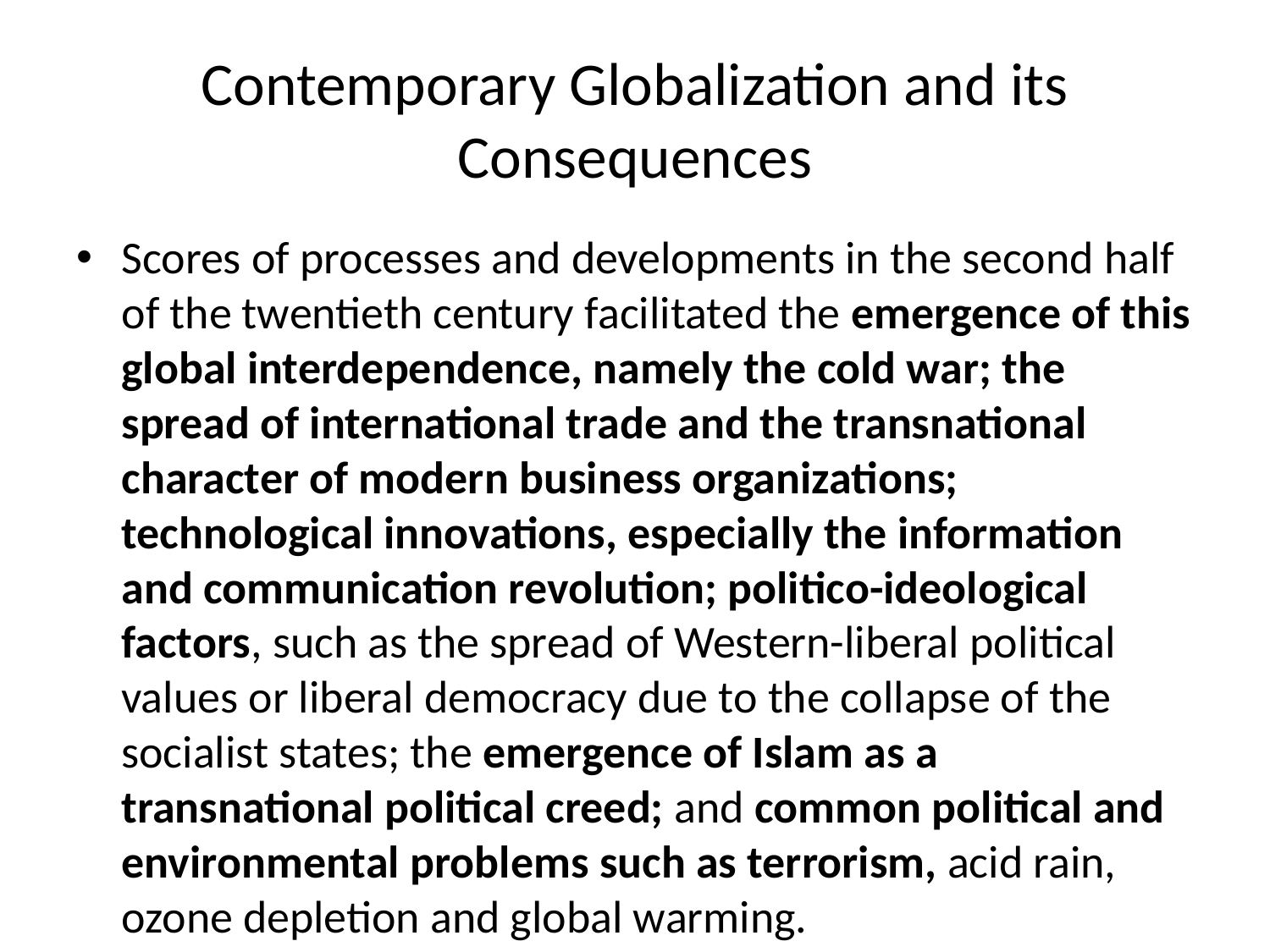

# Contemporary Globalization and its Consequences
Scores of processes and developments in the second half of the twentieth century facilitated the emergence of this global interdependence, namely the cold war; the spread of international trade and the transnational character of modern business organizations; technological innovations, especially the information and communication revolution; politico-ideological factors, such as the spread of Western-liberal political values or liberal democracy due to the collapse of the socialist states; the emergence of Islam as a transnational political creed; and common political and environmental problems such as terrorism, acid rain, ozone depletion and global warming.